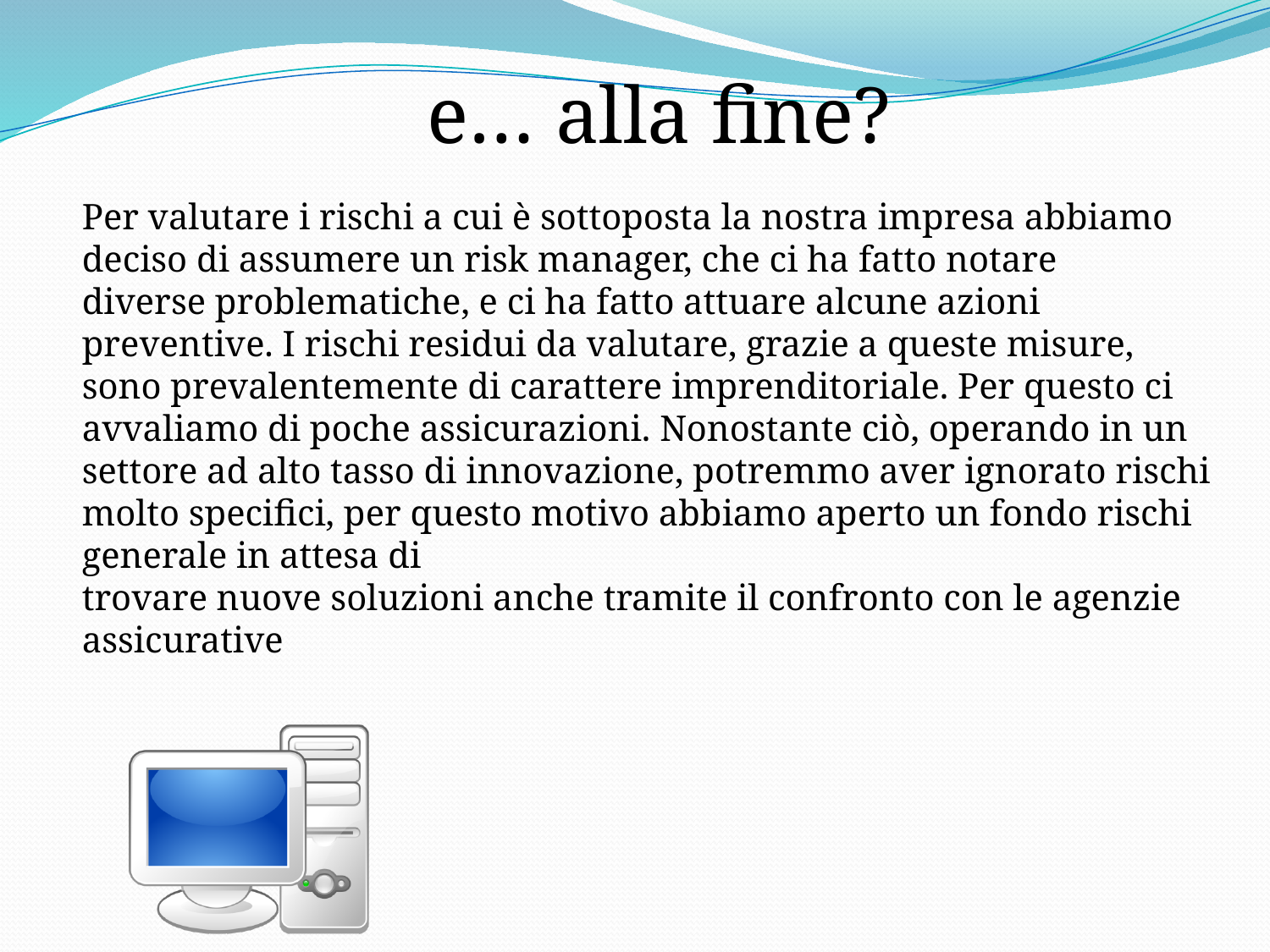

e… alla fine?
Per valutare i rischi a cui è sottoposta la nostra impresa abbiamo deciso di assumere un risk manager, che ci ha fatto notare
diverse problematiche, e ci ha fatto attuare alcune azioni preventive. I rischi residui da valutare, grazie a queste misure, sono prevalentemente di carattere imprenditoriale. Per questo ci avvaliamo di poche assicurazioni. Nonostante ciò, operando in un settore ad alto tasso di innovazione, potremmo aver ignorato rischi molto specifici, per questo motivo abbiamo aperto un fondo rischi generale in attesa di
trovare nuove soluzioni anche tramite il confronto con le agenzie assicurative